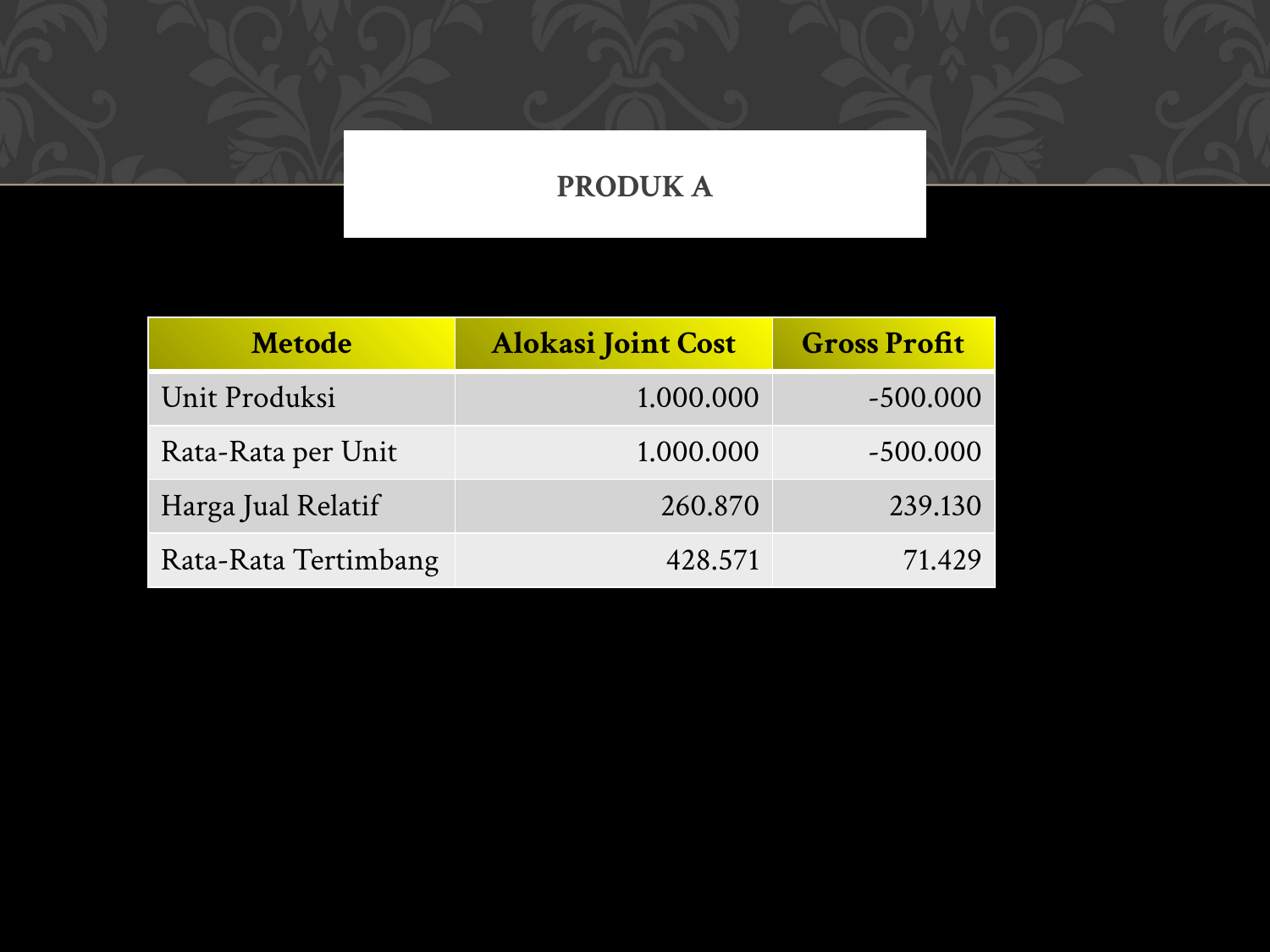

# PRODUK A
| Metode | Alokasi Joint Cost | Gross Profit |
| --- | --- | --- |
| Unit Produksi | 1.000.000 | -500.000 |
| Rata-Rata per Unit | 1.000.000 | -500.000 |
| Harga Jual Relatif | 260.870 | 239.130 |
| Rata-Rata Tertimbang | 428.571 | 71.429 |